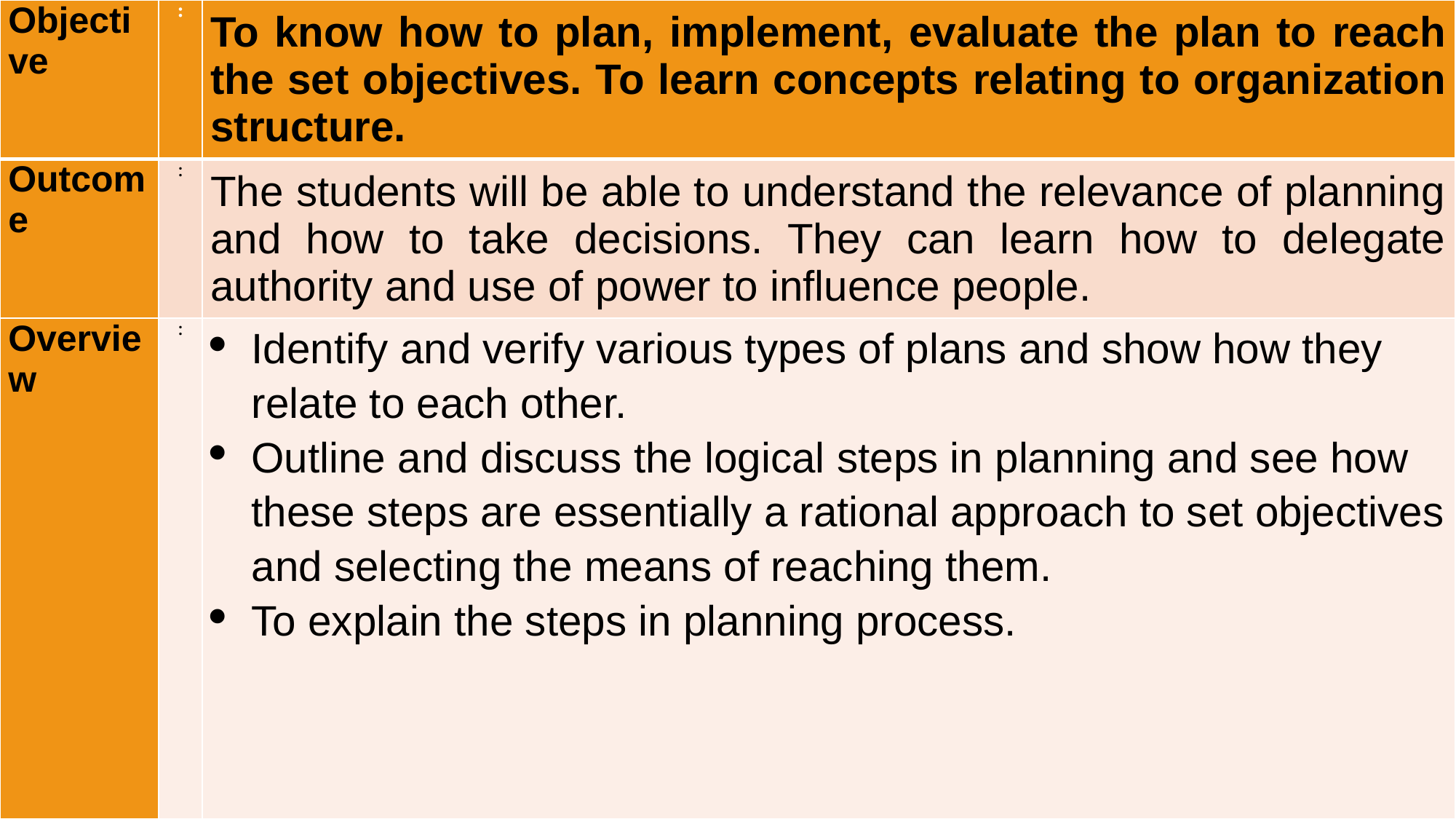

| Objective | : | To know how to plan, implement, evaluate the plan to reach the set objectives. To learn concepts relating to organization structure. |
| --- | --- | --- |
| Outcome | : | The students will be able to understand the relevance of planning and how to take decisions. They can learn how to delegate authority and use of power to influence people. |
| Overview | : | Identify and verify various types of plans and show how they relate to each other. Outline and discuss the logical steps in planning and see how these steps are essentially a rational approach to set objectives and selecting the means of reaching them. To explain the steps in planning process. |
#